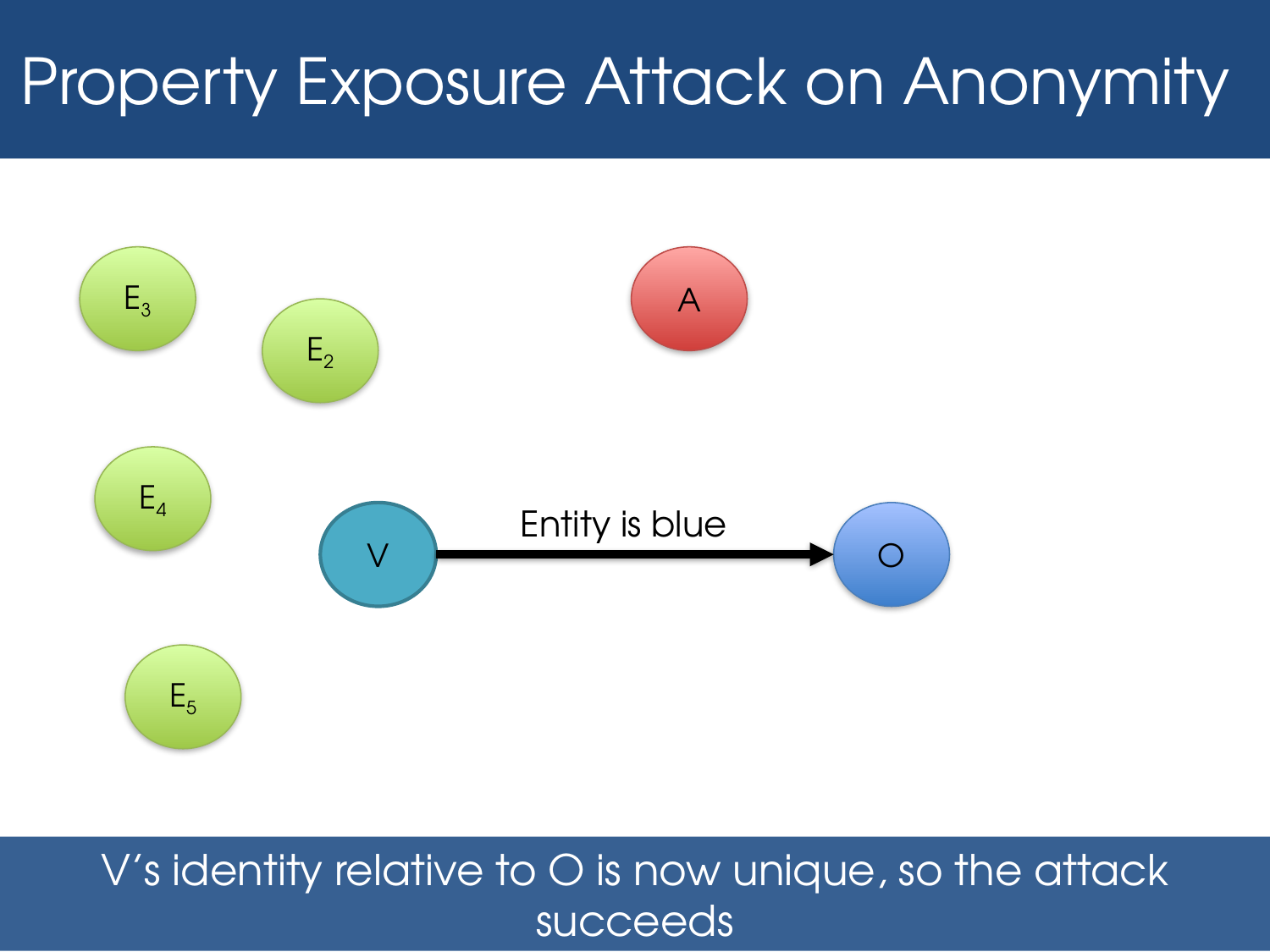

# Property Exposure Attack on Anonymity
E3
A
E2
E4
Entity is blue
V
O
E5
V’s identity relative to O is now unique, so the attack succeeds
42